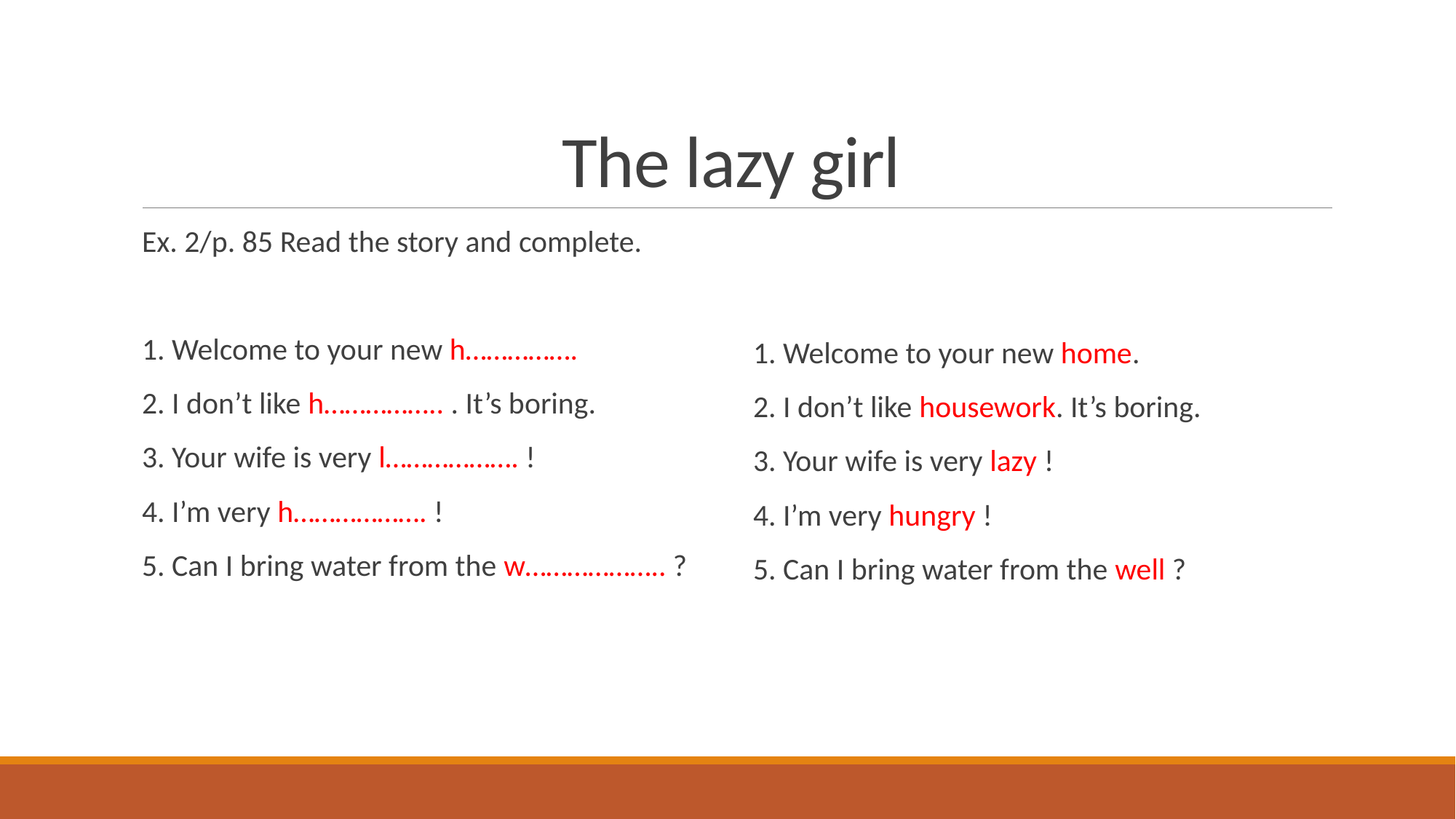

# The lazy girl
Ex. 2/p. 85 Read the story and complete.

1. Welcome to your new h…………….
2. I don’t like h…………….. . It’s boring.
3. Your wife is very l………………. !
4. I’m very h………………. !
5. Can I bring water from the w……………….. ?

1. Welcome to your new home.
2. I don’t like housework. It’s boring.
3. Your wife is very lazy !
4. I’m very hungry !
5. Can I bring water from the well ?